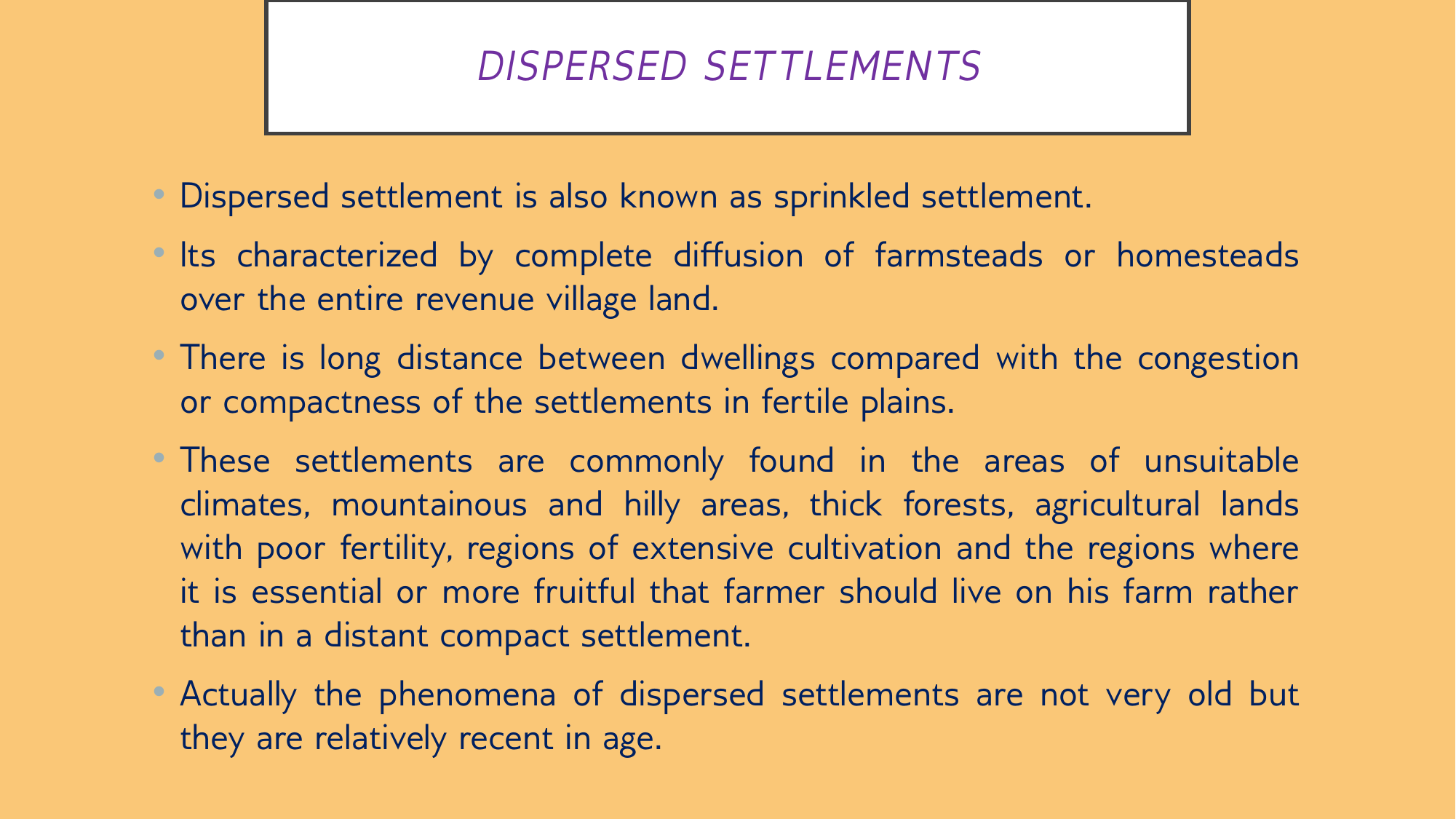

# Dispersed settlements
Dispersed settlement is also known as sprinkled settlement.
Its characterized by complete diffusion of farmsteads or homesteads over the entire revenue village land.
There is long distance between dwellings compared with the congestion or compactness of the settlements in fertile plains.
These settlements are commonly found in the areas of unsuitable climates, mountainous and hilly areas, thick forests, agricultural lands with poor fertility, regions of extensive cultivation and the regions where it is essential or more fruitful that farmer should live on his farm rather than in a distant compact settlement.
Actually the phenomena of dispersed settlements are not very old but they are relatively recent in age.